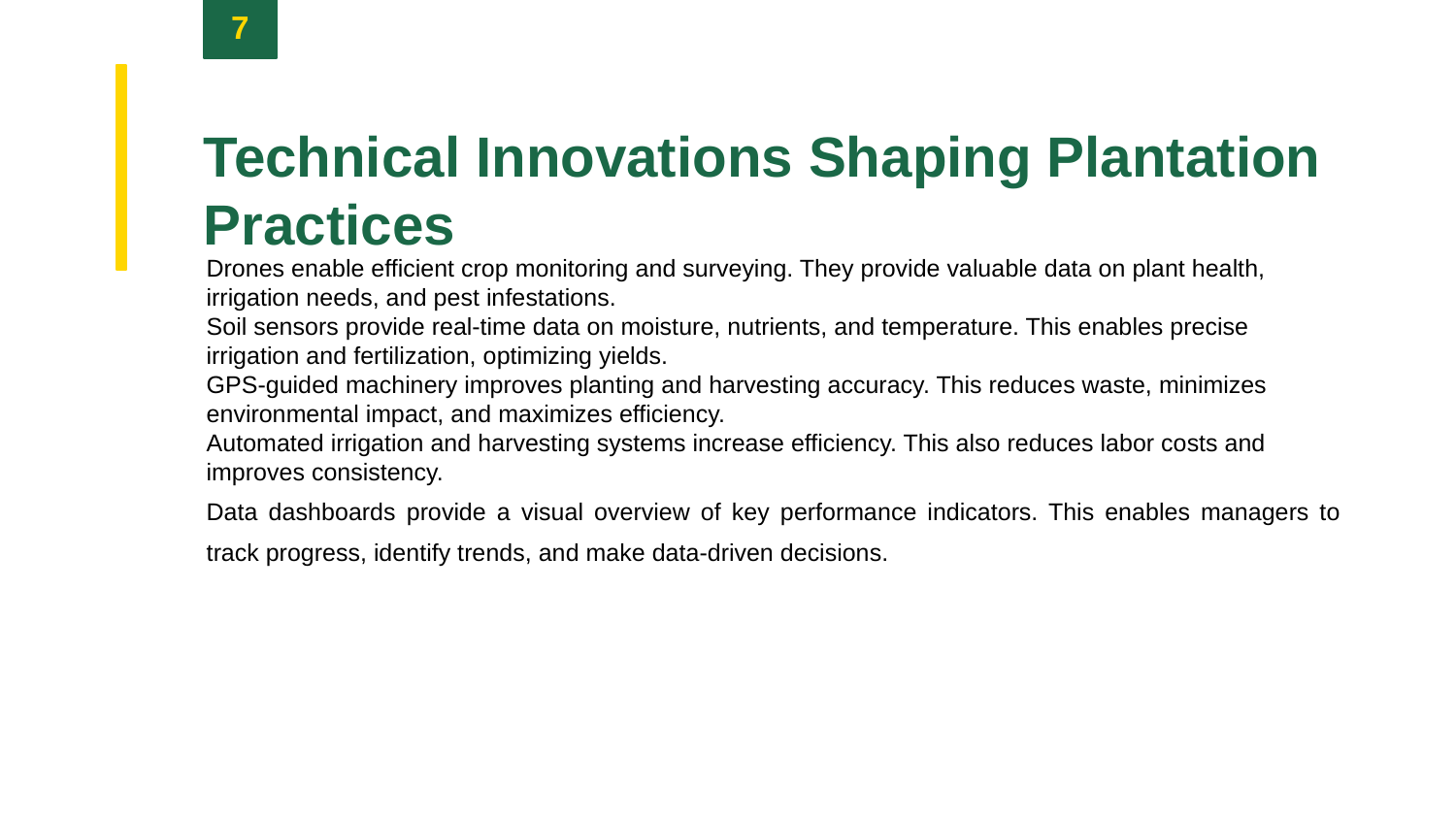

7

Technical Innovations Shaping Plantation Practices
Drones enable efficient crop monitoring and surveying. They provide valuable data on plant health, irrigation needs, and pest infestations.
Soil sensors provide real-time data on moisture, nutrients, and temperature. This enables precise irrigation and fertilization, optimizing yields.
GPS-guided machinery improves planting and harvesting accuracy. This reduces waste, minimizes environmental impact, and maximizes efficiency.
Automated irrigation and harvesting systems increase efficiency. This also reduces labor costs and improves consistency.
Data dashboards provide a visual overview of key performance indicators. This enables managers to track progress, identify trends, and make data-driven decisions.